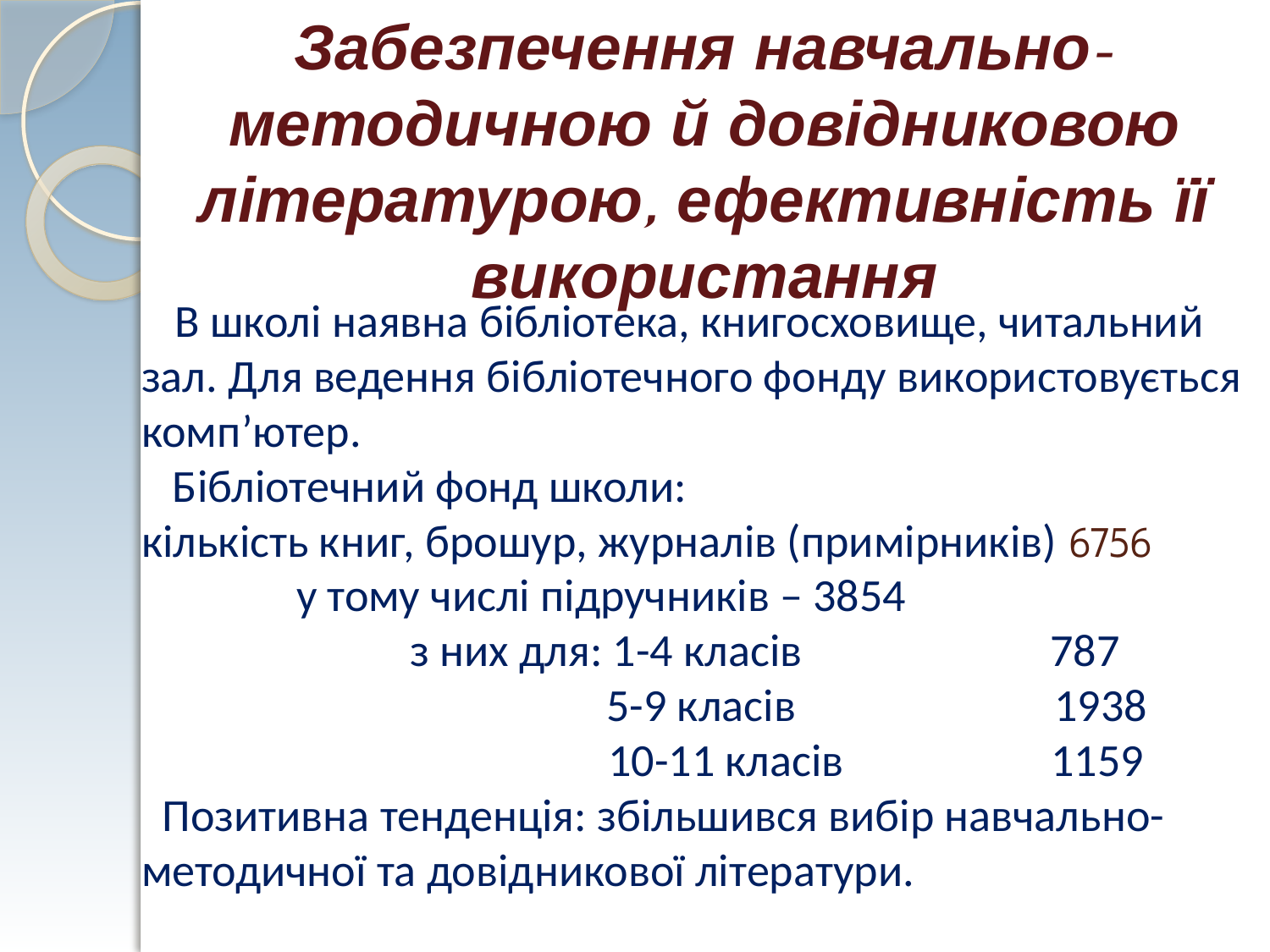

Забезпечення навчально-методичною й довідниковою літературою, ефективність її використання
# В школі наявна бібліотека, книгосховище, читальний зал. Для ведення бібліотечного фонду використовується комп’ютер. Бібліотечний фонд школи: кількість книг, брошур, журналів (примірників) 6756                          у тому числі підручників – 3854 з них для: 1-4 класів                        787 5-9 класів                         1938 10-11 класів                    1159 Позитивна тенденція: збільшився вибір навчально-методичної та довідникової літератури.